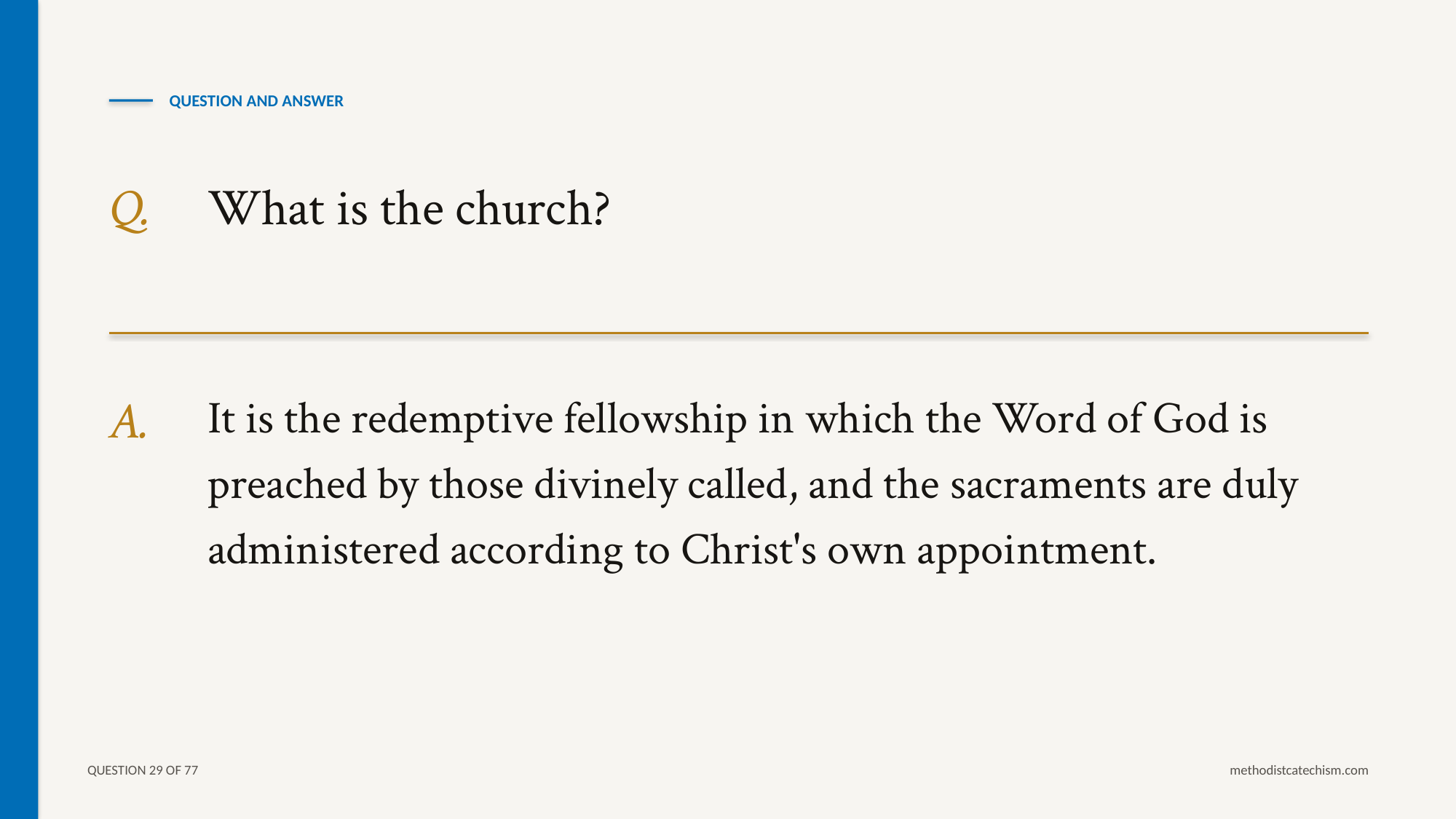

QUESTION AND ANSWER

Q.
What is the church?
A.
It is the redemptive fellowship in which the Word of God is preached by those divinely called, and the sacraments are duly administered according to Christ's own appointment.
QUESTION 29 OF 77
methodistcatechism.com